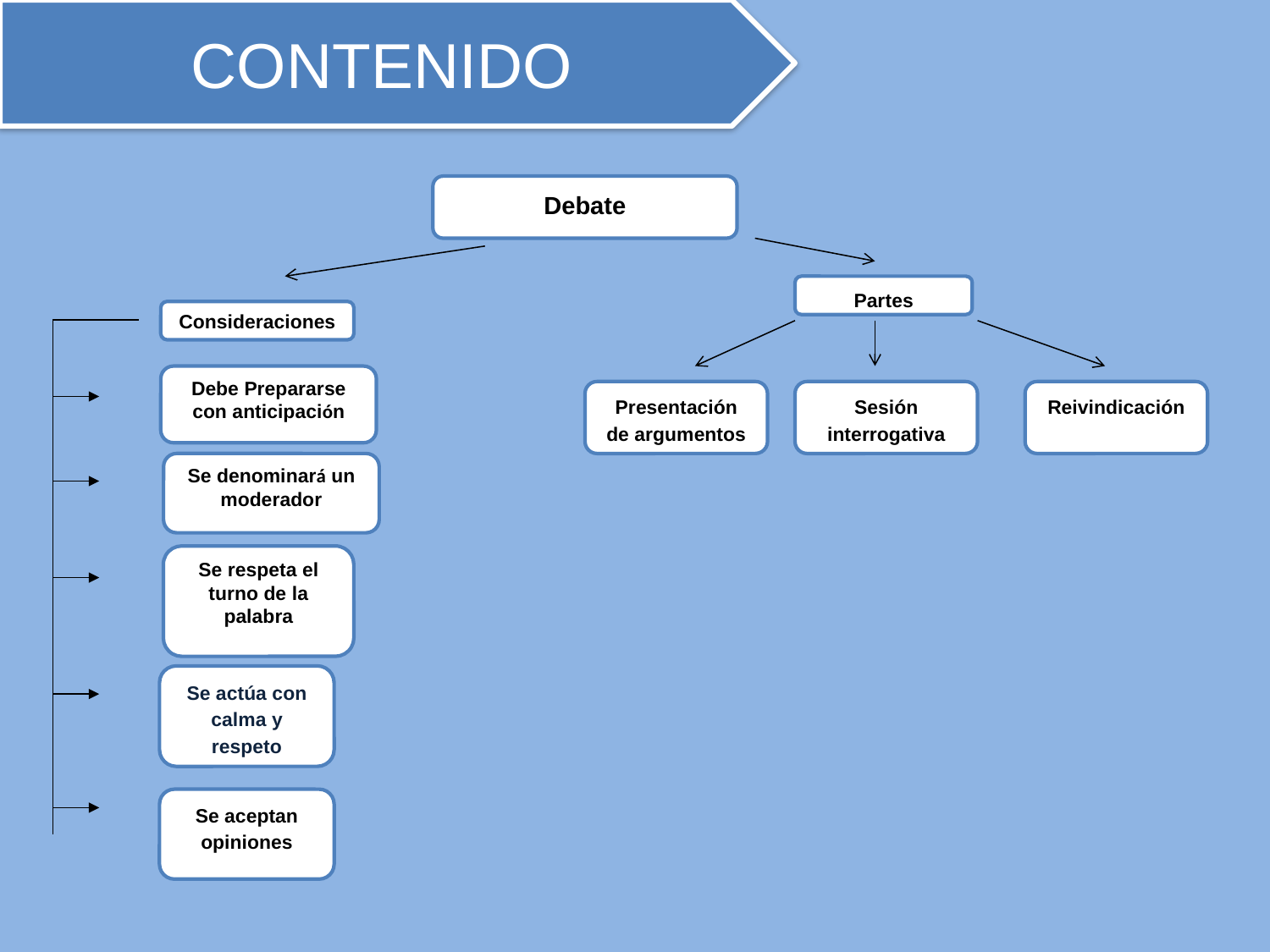

CONTENIDO

Debate
Partes
Consideraciones
Debe Prepararse con anticipación
Reivindicación
Presentación de argumentos
Sesión interrogativa
Se denominará un moderador
Se respeta el turno de la palabra
Se actúa con calma y respeto
Se aceptan opiniones
Se actúa con calma y respeto
Se aceptan opiniones